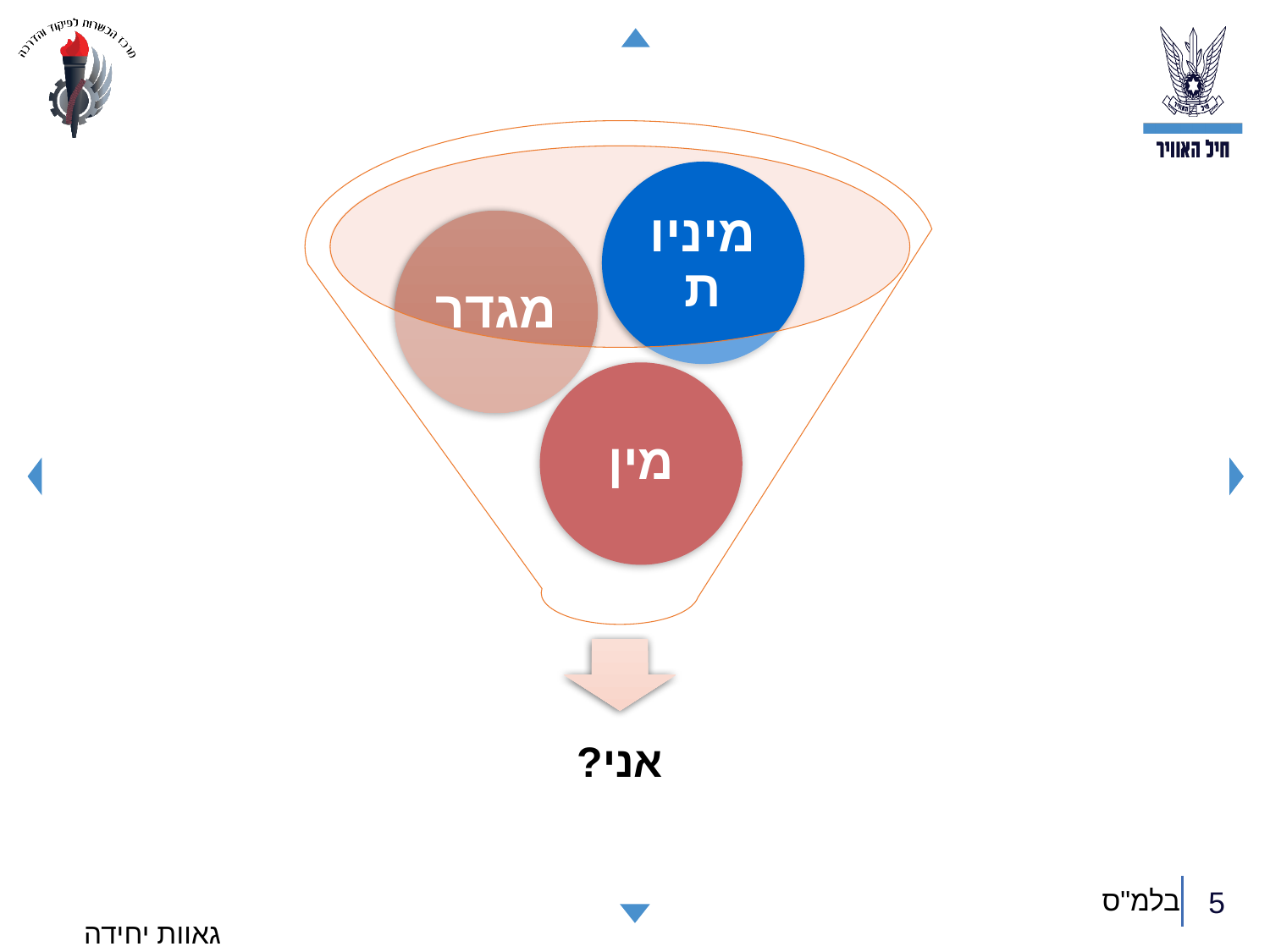

אני?
מין
מגדר
מיניות
5
גאוות יחידה